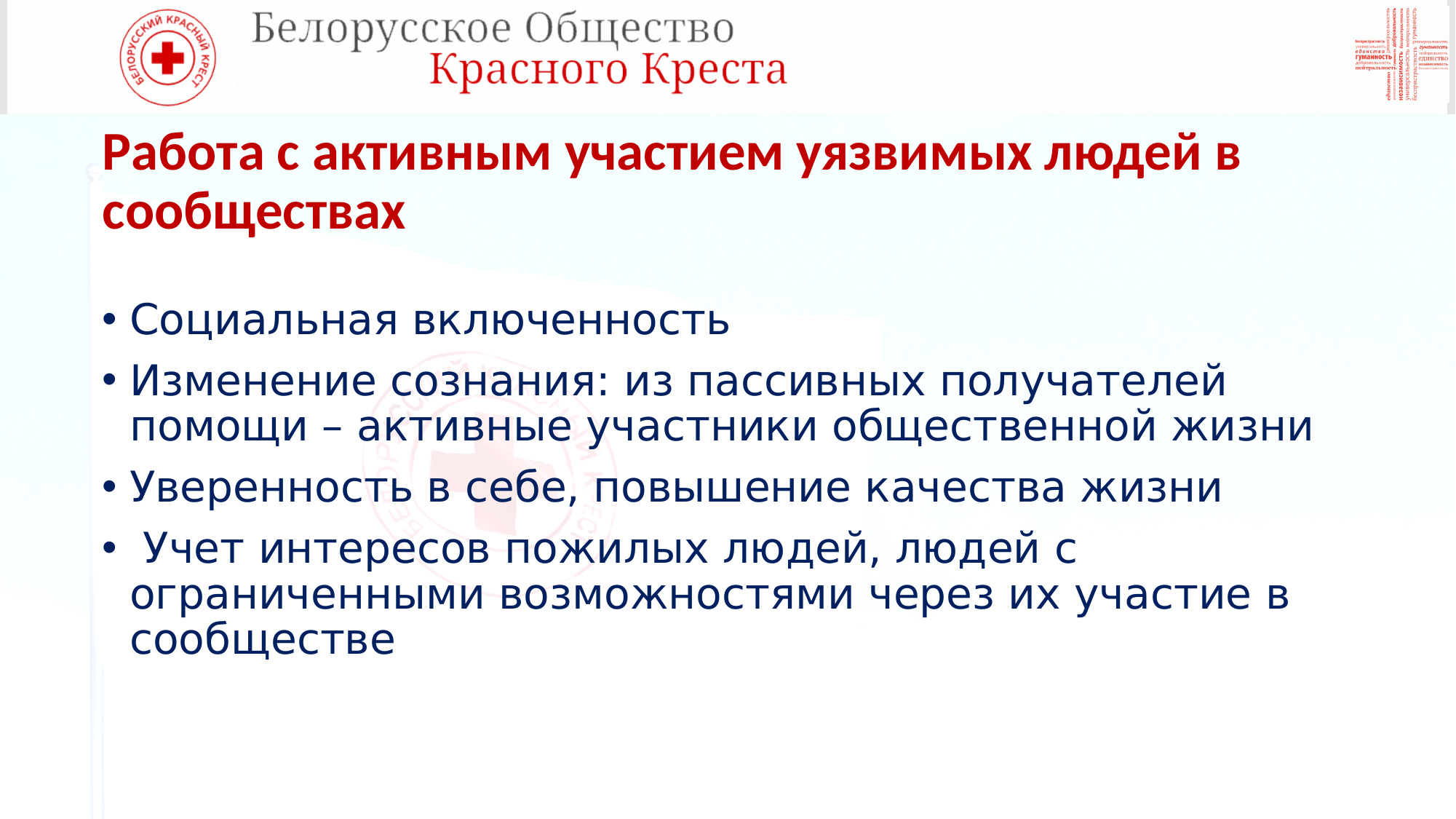

# Работа с активным участием уязвимых людей в сообществах

Социальная включенность
Изменение сознания: из пассивных получателей помощи – активные участники общественной жизни
Уверенность в себе, повышение качества жизни
 Учет интересов пожилых людей, людей с ограниченными возможностями через их участие в сообществе